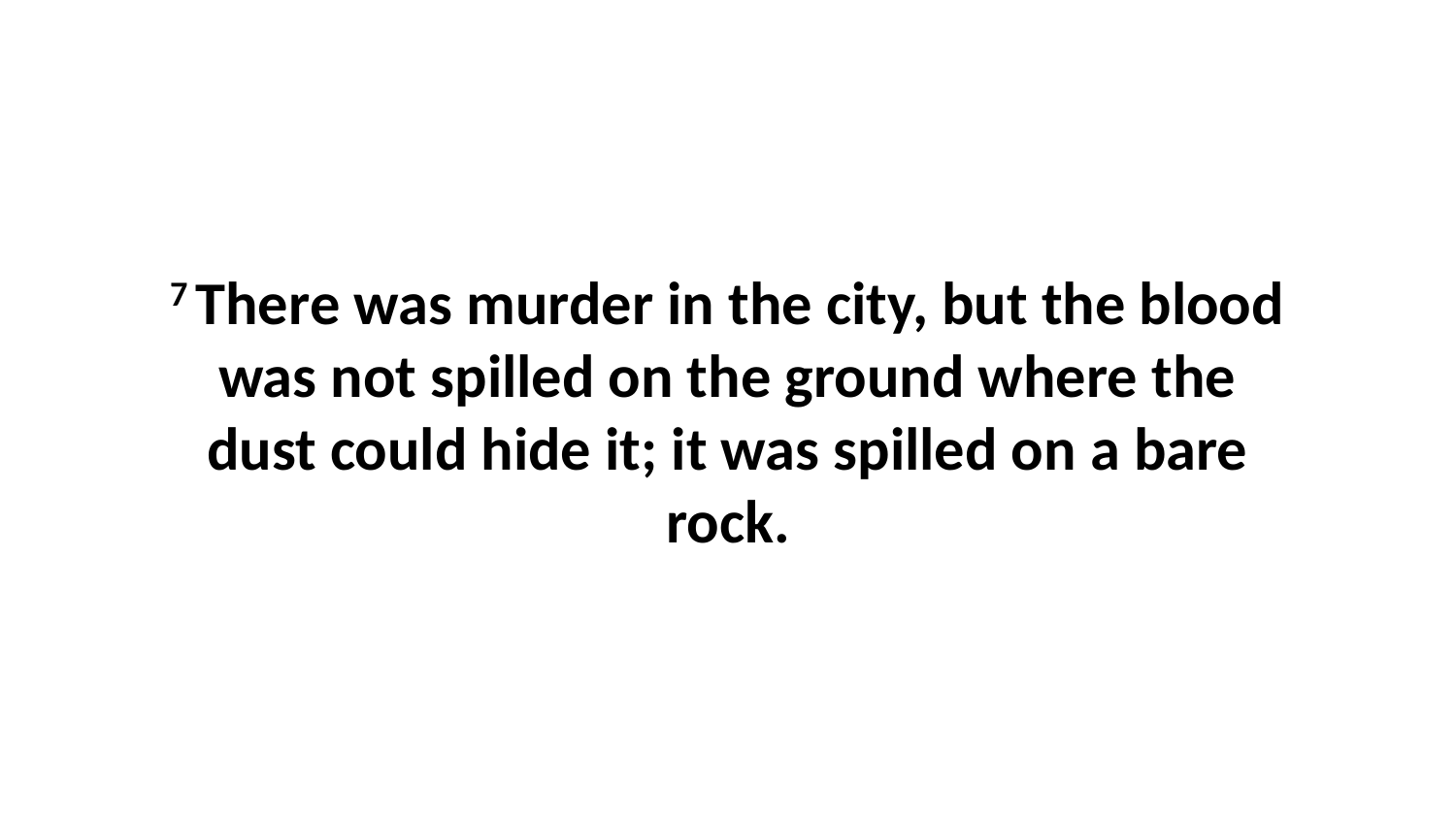

7 There was murder in the city, but the blood was not spilled on the ground where the dust could hide it; it was spilled on a bare rock.